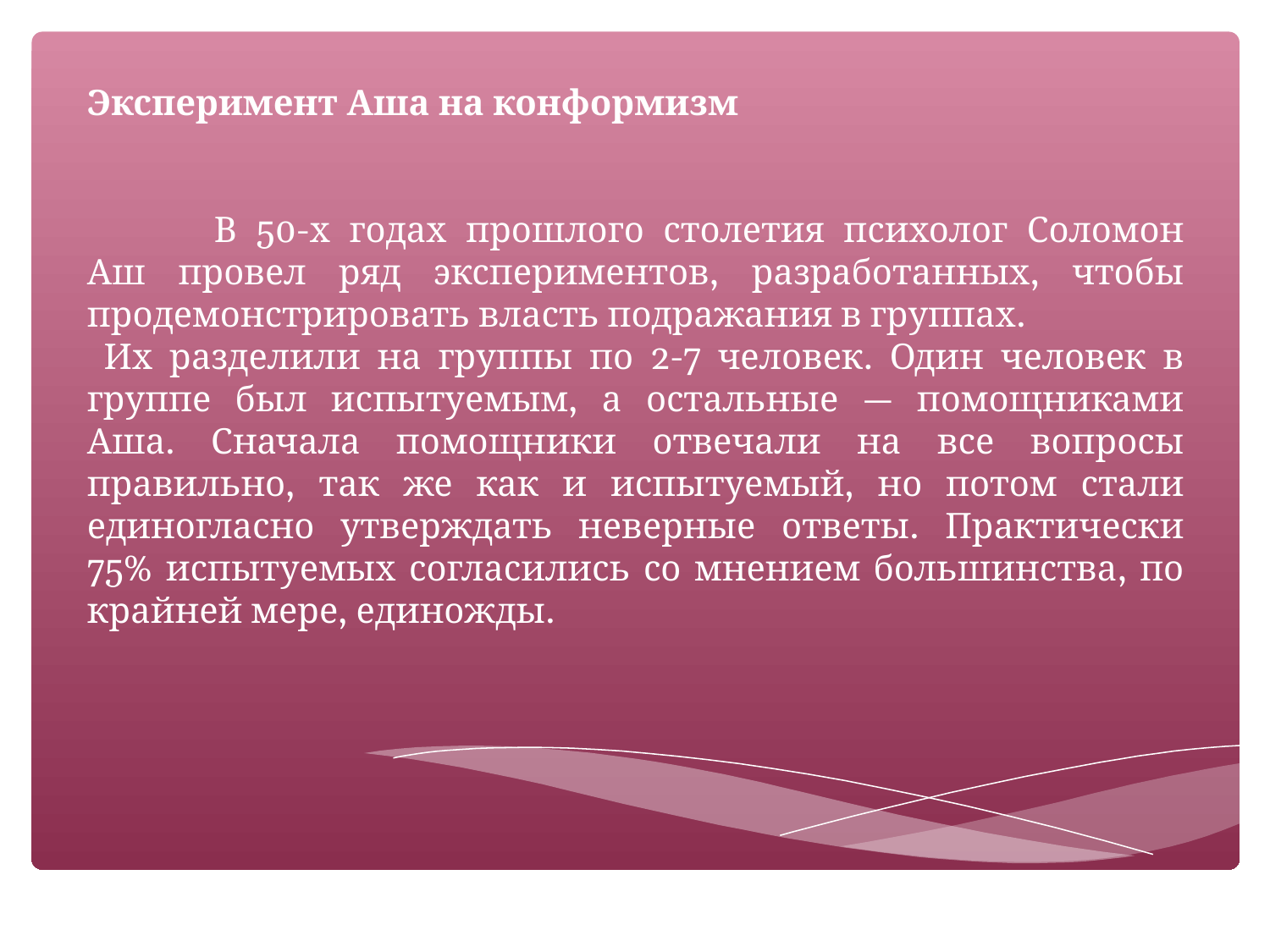

Эксперимент Аша на конформизм

	В 50-х годах прошлого столетия психолог Соломон Аш провел ряд экспериментов, разработанных, чтобы продемонстрировать власть подражания в группах.
 Их разделили на группы по 2-7 человек. Один человек в группе был испытуемым, а остальные — помощниками Аша. Сначала помощники отвечали на все вопросы правильно, так же как и испытуемый, но потом стали единогласно утверждать неверные ответы. Практически 75% испытуемых согласились со мнением большинства, по крайней мере, единожды.